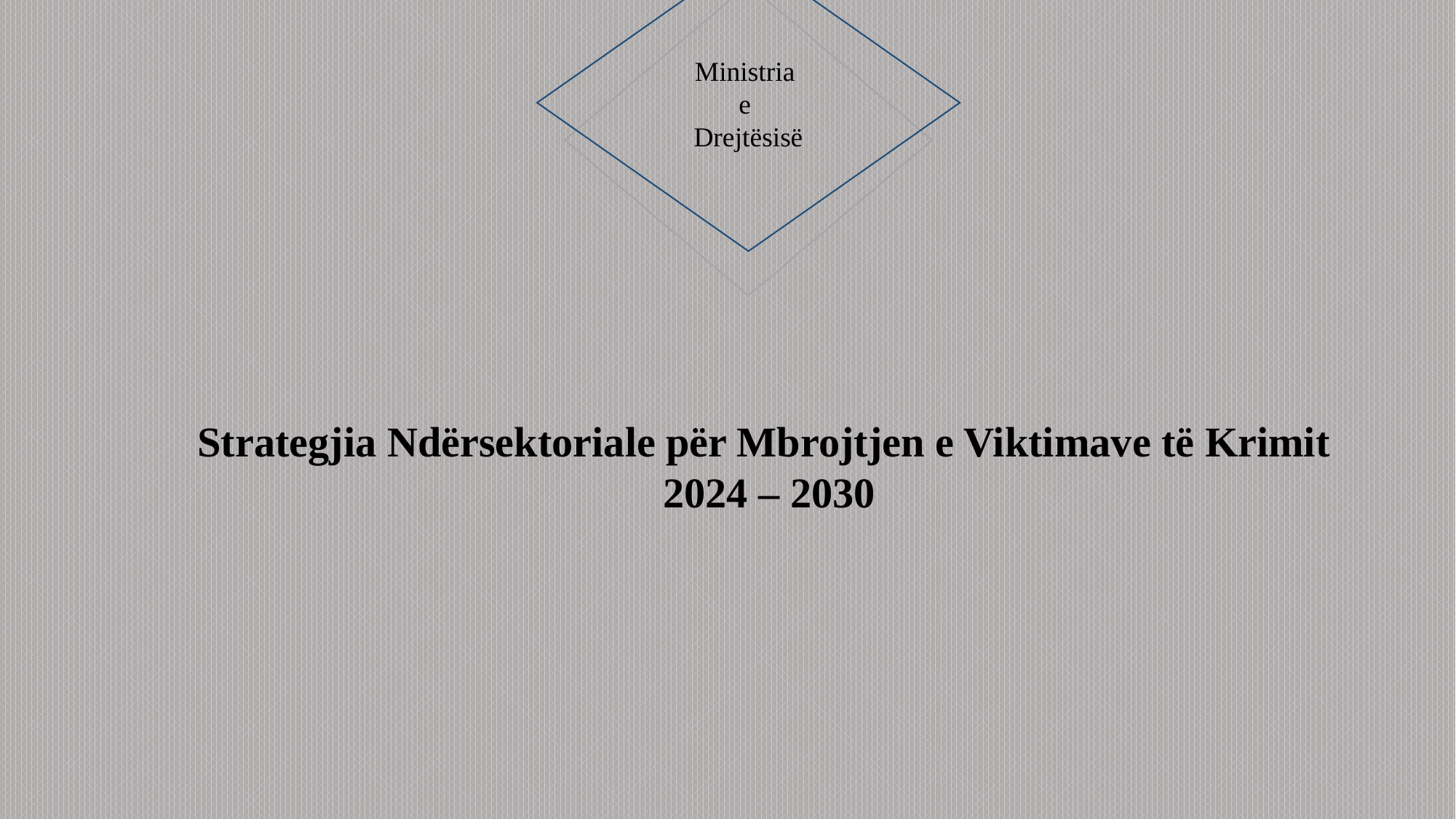

Ministria
e
Drejtësisë

#
Strategjia Ndërsektoriale për Mbrojtjen e Viktimave të Krimit
2024 – 2030